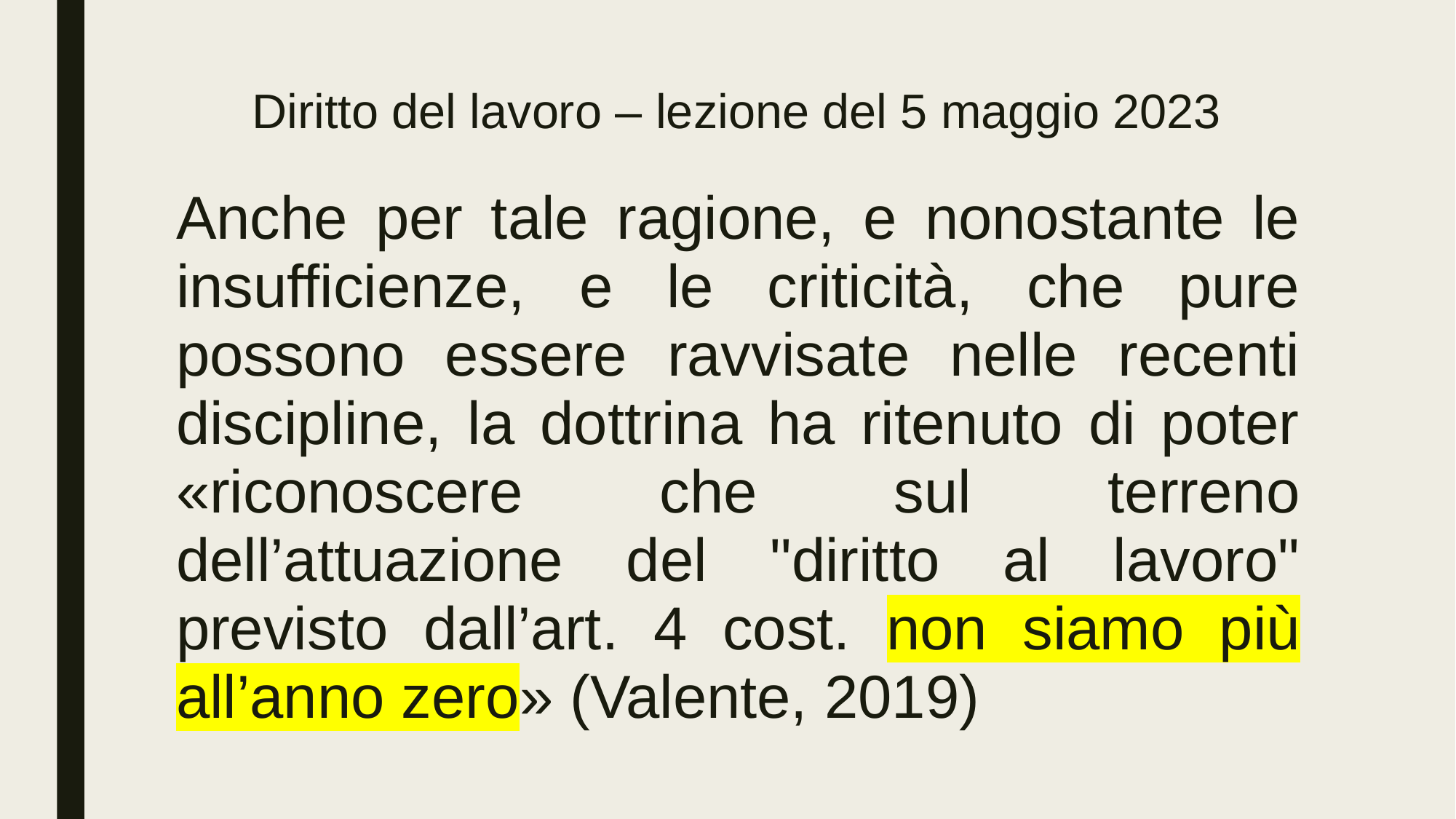

# Diritto del lavoro – lezione del 5 maggio 2023
Anche per tale ragione, e nonostante le insufficienze, e le criticità, che pure possono essere ravvisate nelle recenti discipline, la dottrina ha ritenuto di poter «riconoscere che sul terreno dell’attuazione del "diritto al lavoro" previsto dall’art. 4 cost. non siamo più all’anno zero» (Valente, 2019)